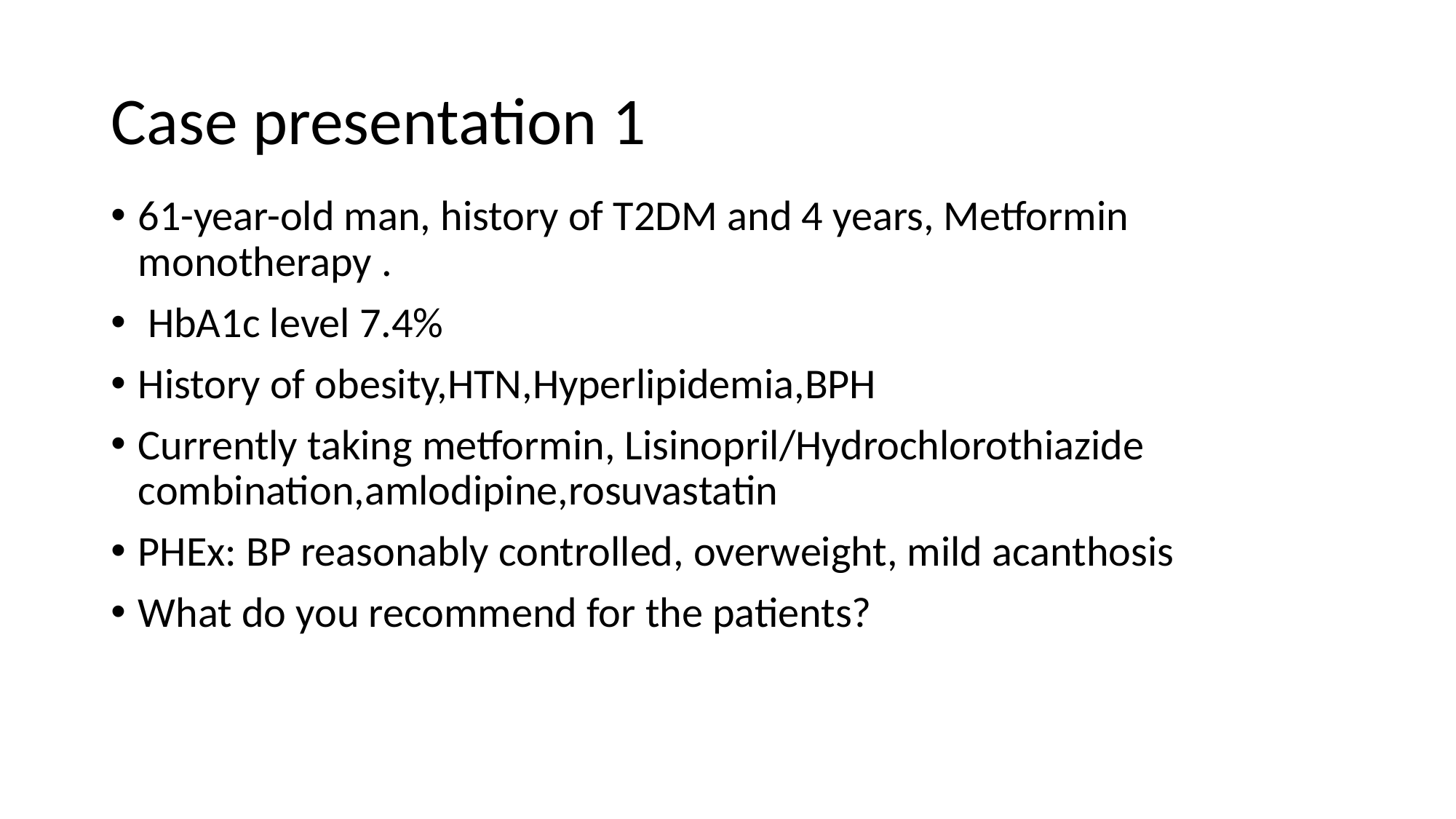

# Case presentation 1
61-year-old man, history of T2DM and 4 years, Metformin monotherapy .
 HbA1c level 7.4%
History of obesity,HTN,Hyperlipidemia,BPH
Currently taking metformin, Lisinopril/Hydrochlorothiazide combination,amlodipine,rosuvastatin
PHEx: BP reasonably controlled, overweight, mild acanthosis
What do you recommend for the patients?